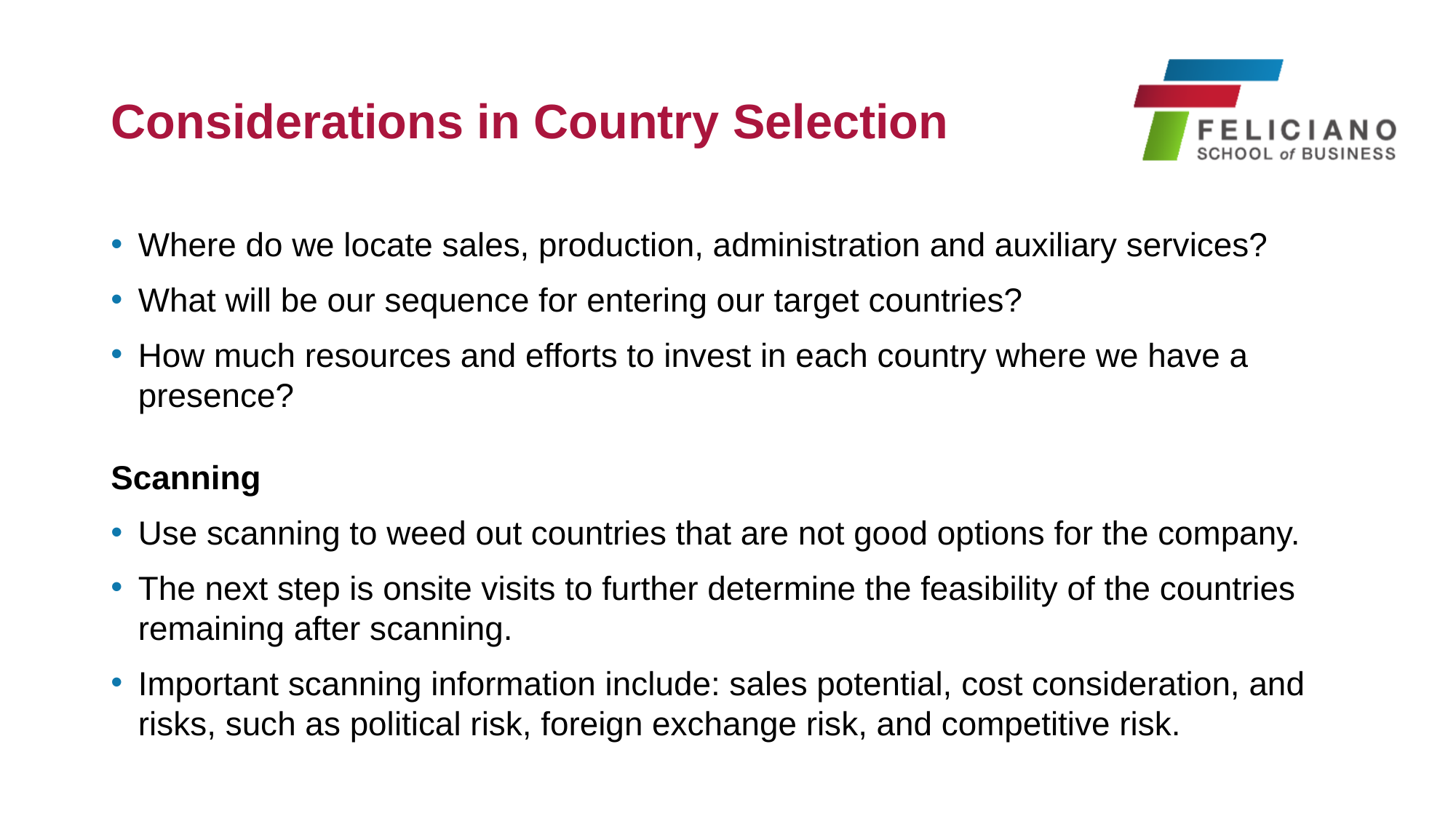

# Considerations in Country Selection
Where do we locate sales, production, administration and auxiliary services?
What will be our sequence for entering our target countries?
How much resources and efforts to invest in each country where we have a presence?
Scanning
Use scanning to weed out countries that are not good options for the company.
The next step is onsite visits to further determine the feasibility of the countries remaining after scanning.
Important scanning information include: sales potential, cost consideration, and risks, such as political risk, foreign exchange risk, and competitive risk.